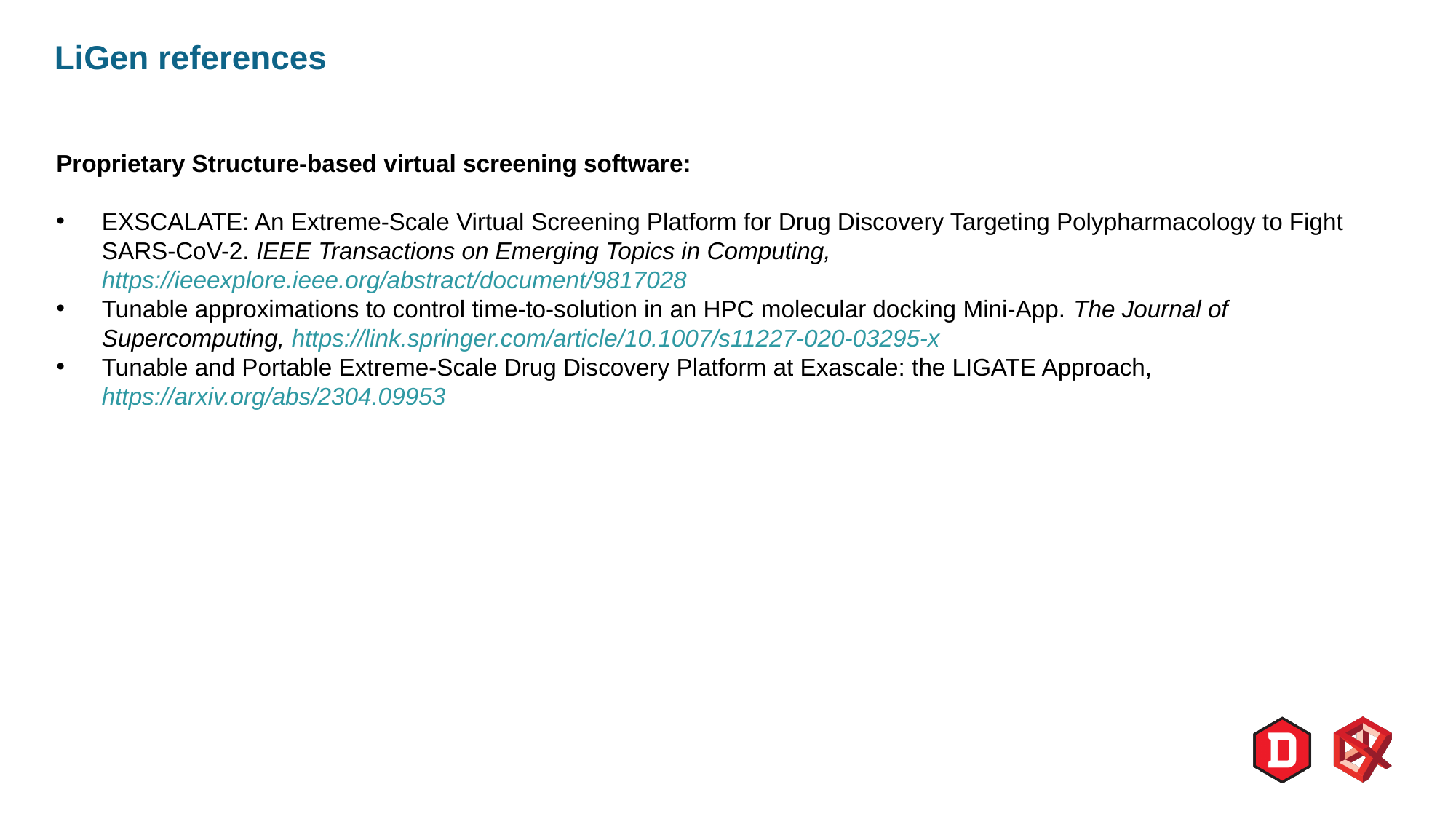

# LiGen references

Proprietary Structure-based virtual screening software:

EXSCALATE: An Extreme-Scale Virtual Screening Platform for Drug Discovery Targeting Polypharmacology to Fight SARS-CoV-2. IEEE Transactions on Emerging Topics in Computing, https://ieeexplore.ieee.org/abstract/document/9817028
Tunable approximations to control time-to-solution in an HPC molecular docking Mini-App. The Journal of Supercomputing, https://link.springer.com/article/10.1007/s11227-020-03295-x
Tunable and Portable Extreme-Scale Drug Discovery Platform at Exascale: the LIGATE Approach, https://arxiv.org/abs/2304.09953